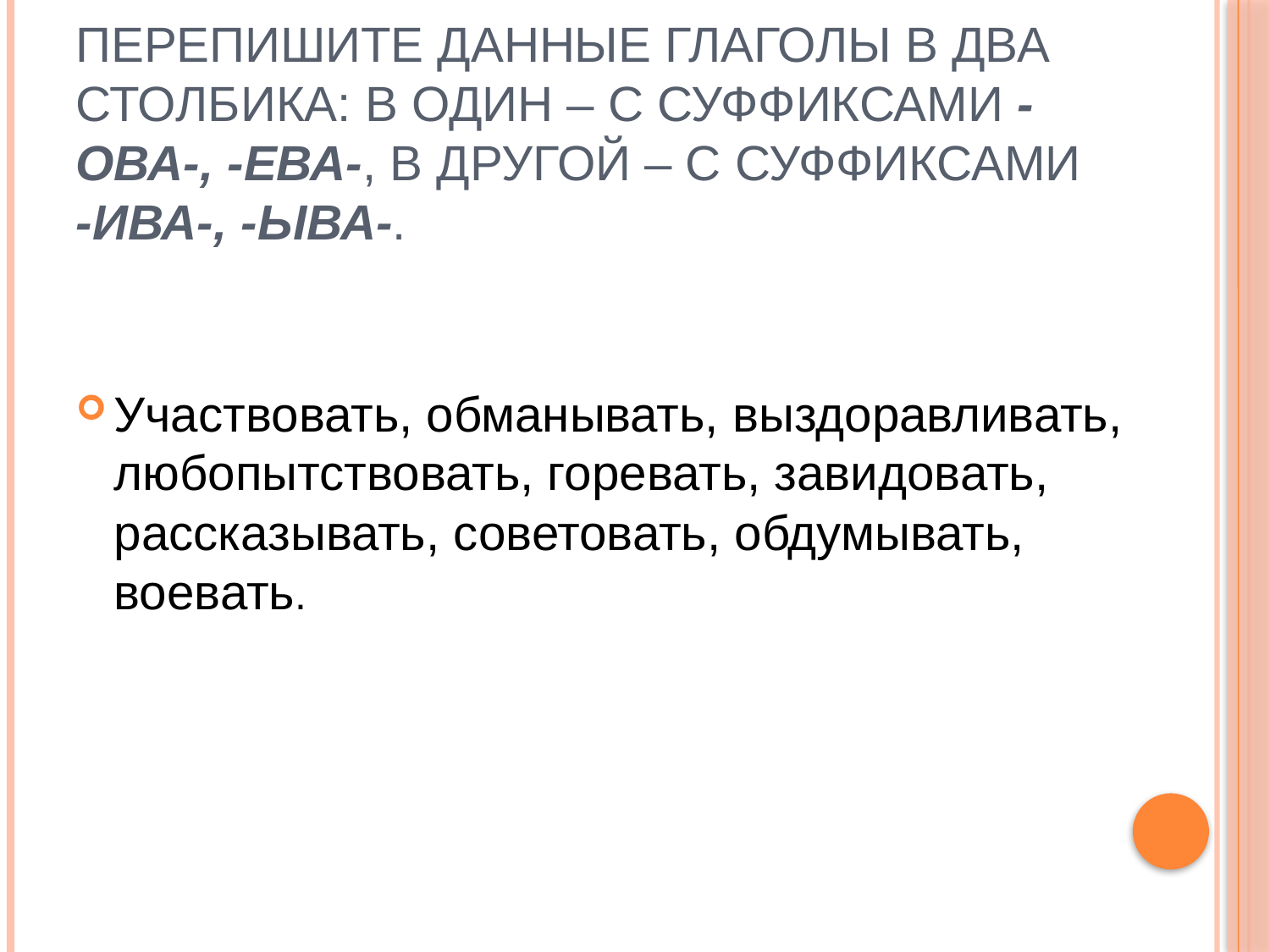

# Перепишите данные глаголы в два столбика: в один – с суффиксами -ова-, -ева-, в другой – с суффиксами -ива-, -ыва-.
Участвовать, обманывать, выздоравливать, любопытствовать, горевать, завидовать, рассказывать, советовать, обдумывать, воевать.